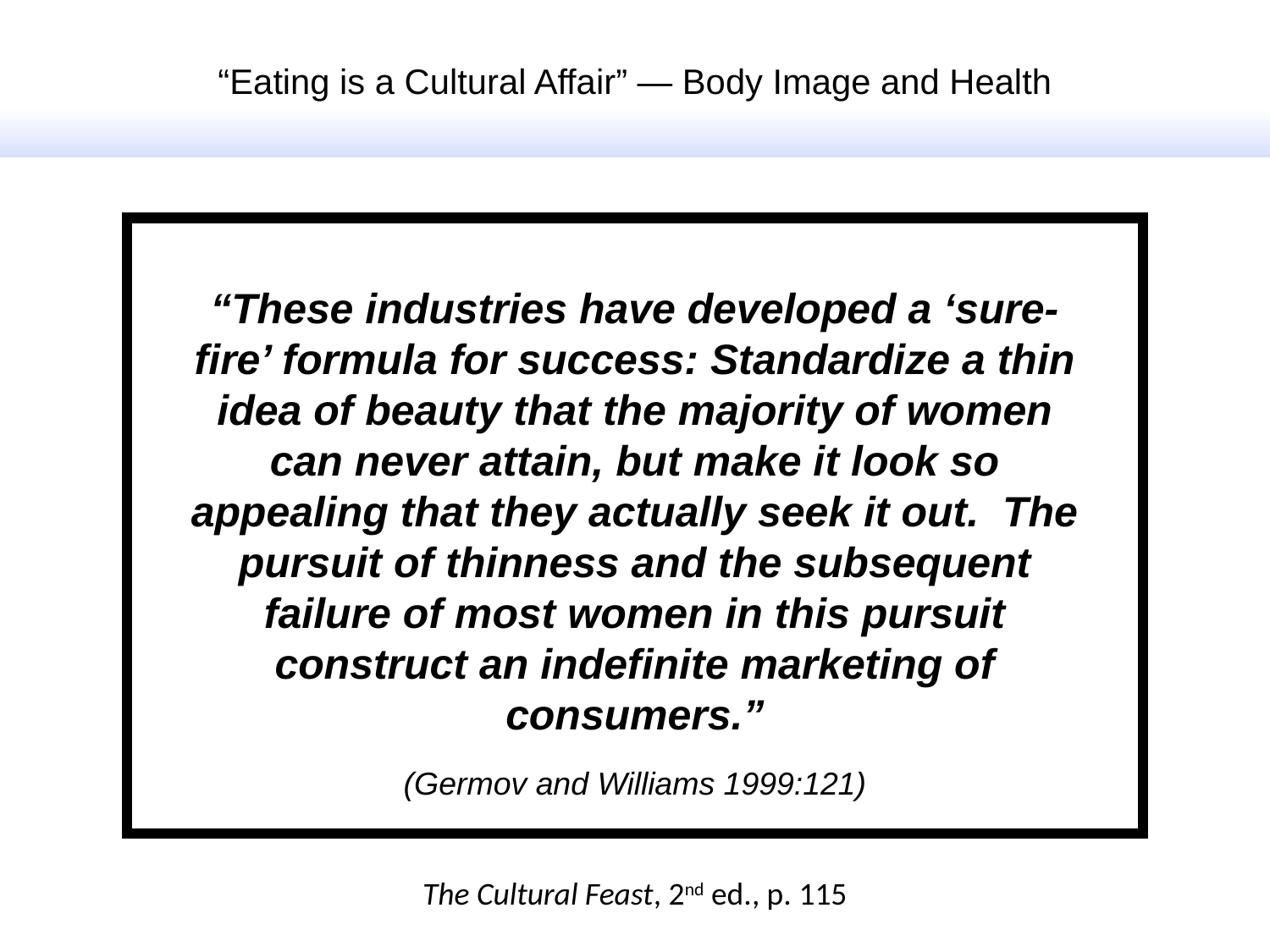

“Eating is a Cultural Affair” — Body Image and Health

“These industries have developed a ‘sure-fire’ formula for success: Standardize a thin idea of beauty that the majority of women can never attain, but make it look so appealing that they actually seek it out.  The pursuit of thinness and the subsequent failure of most women in this pursuit construct an indefinite marketing of consumers.”

(Germov and Williams 1999:121)
The Cultural Feast, 2nd ed., p. 115